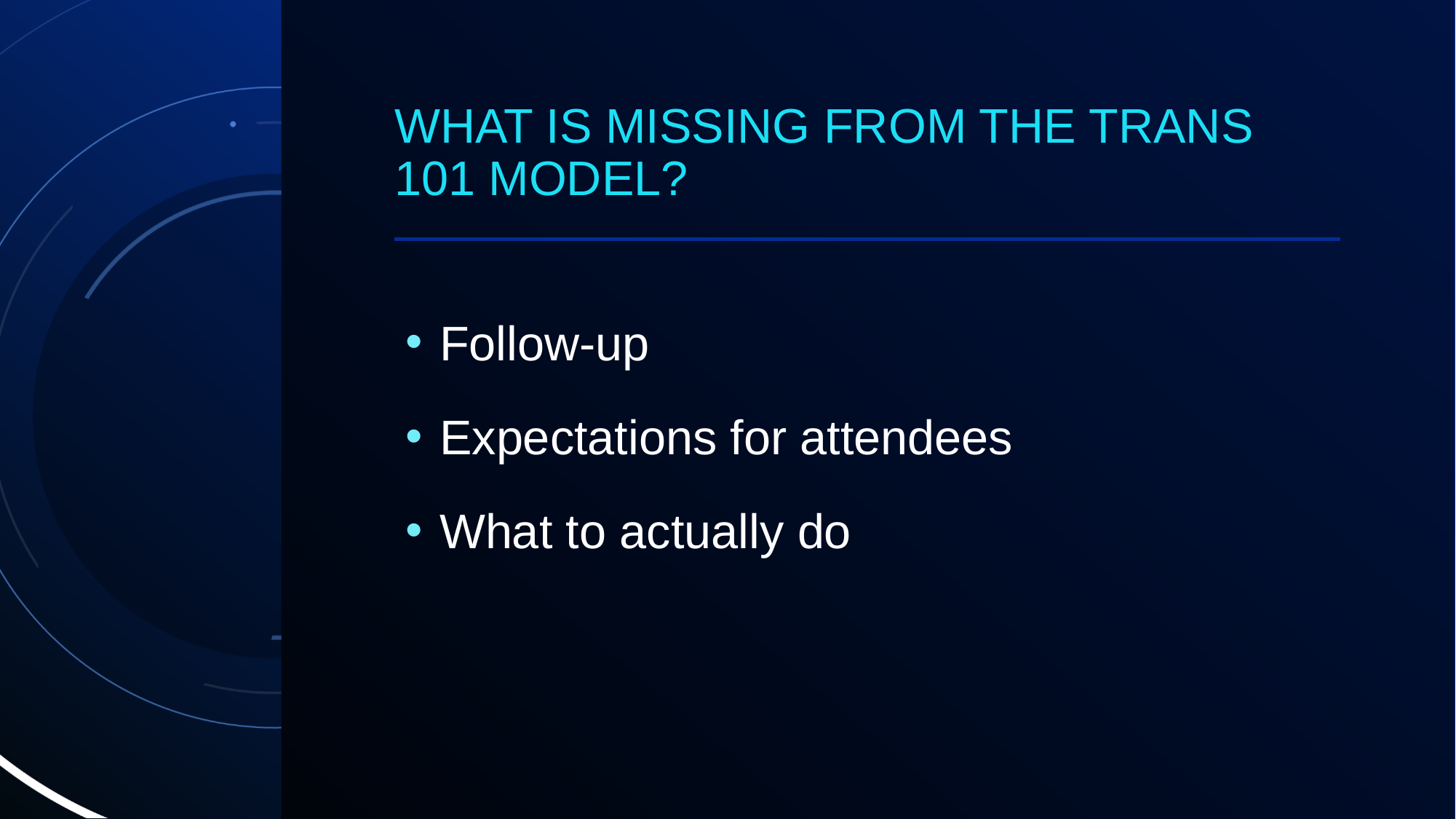

# What is missing from the Trans 101 model?
Follow-up
Expectations for attendees
What to actually do